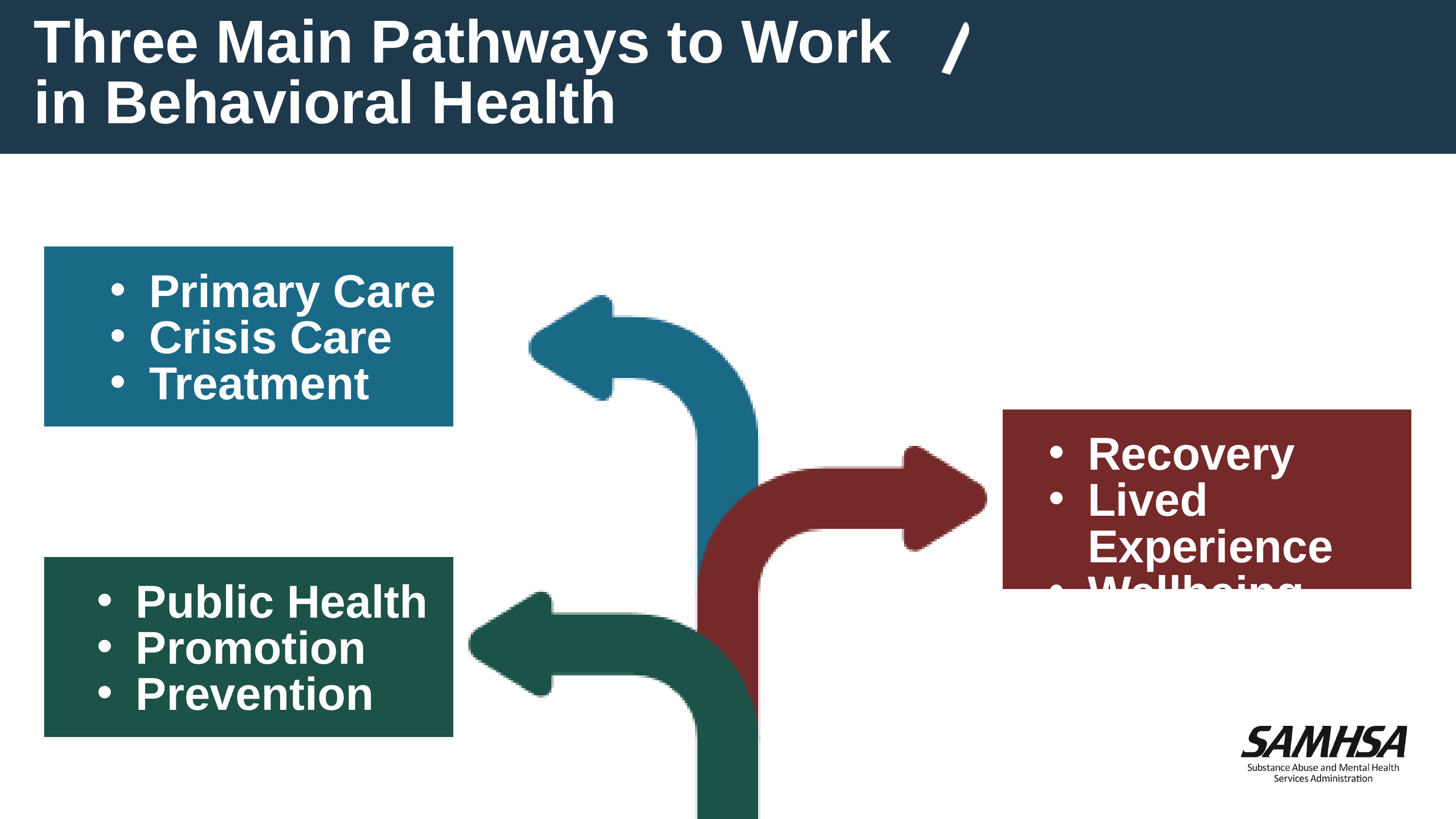

Three Main Pathways to Work in Behavioral Health

Primary Care
Crisis Care
Treatment

Recovery
Lived Experience
Wellbeing

Public Health
Promotion
Prevention